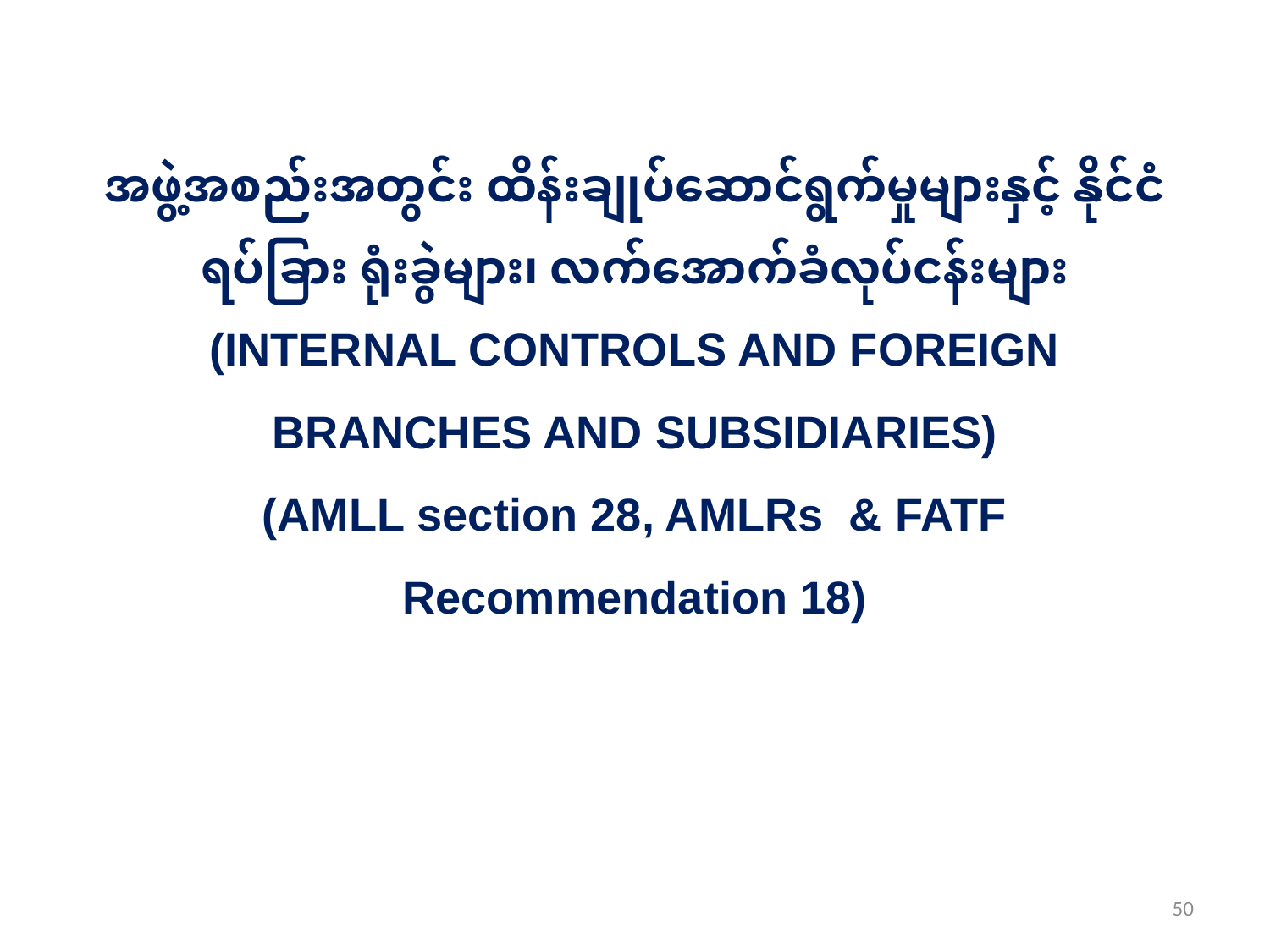

# အဖွဲ့အစည်းအတွင်း ထိန်းချုပ်ဆောင်ရွက်မှုများနှင့် နိုင်ငံရပ်ခြား ရုံးခွဲများ၊ လက်အောက်ခံလုပ်ငန်းများ (INTERNAL CONTROLS AND FOREIGN BRANCHES AND SUBSIDIARIES) (AMLL section 28, AMLRs  & FATF Recommendation 18)
50